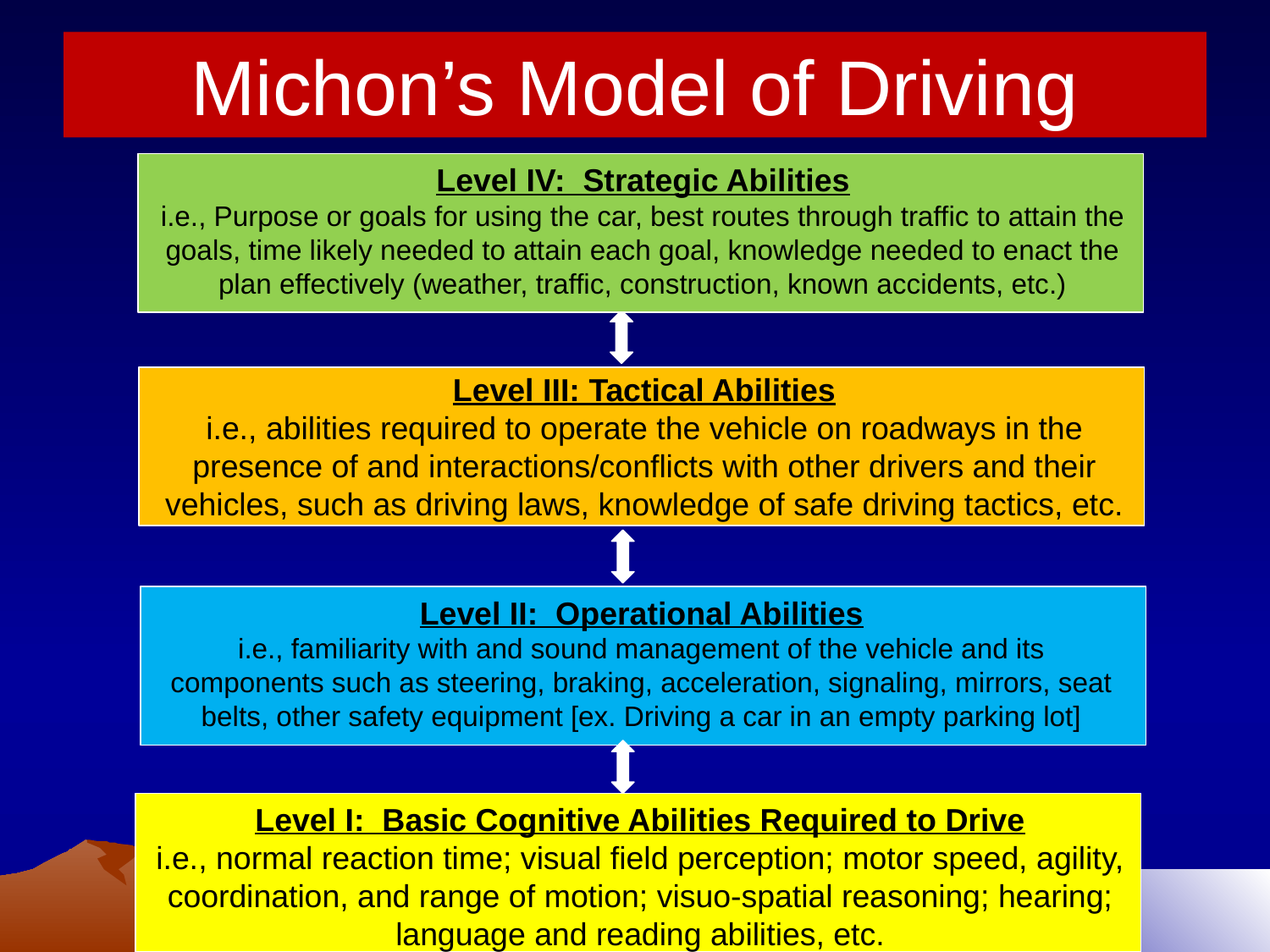

# Michon’s Model of Driving

Level IV:  Strategic Abilities
i.e., Purpose or goals for using the car, best routes through traffic to attain the goals, time likely needed to attain each goal, knowledge needed to enact the plan effectively (weather, traffic, construction, known accidents, etc.)

Level III: Tactical Abilities
i.e., abilities required to operate the vehicle on roadways in the presence of and interactions/conflicts with other drivers and their vehicles, such as driving laws, knowledge of safe driving tactics, etc.

Level II:  Operational Abilities
i.e., familiarity with and sound management of the vehicle and its components such as steering, braking, acceleration, signaling, mirrors, seat belts, other safety equipment [ex. Driving a car in an empty parking lot]

Level I:  Basic Cognitive Abilities Required to Drive
i.e., normal reaction time; visual field perception; motor speed, agility, coordination, and range of motion; visuo-spatial reasoning; hearing; language and reading abilities, etc.